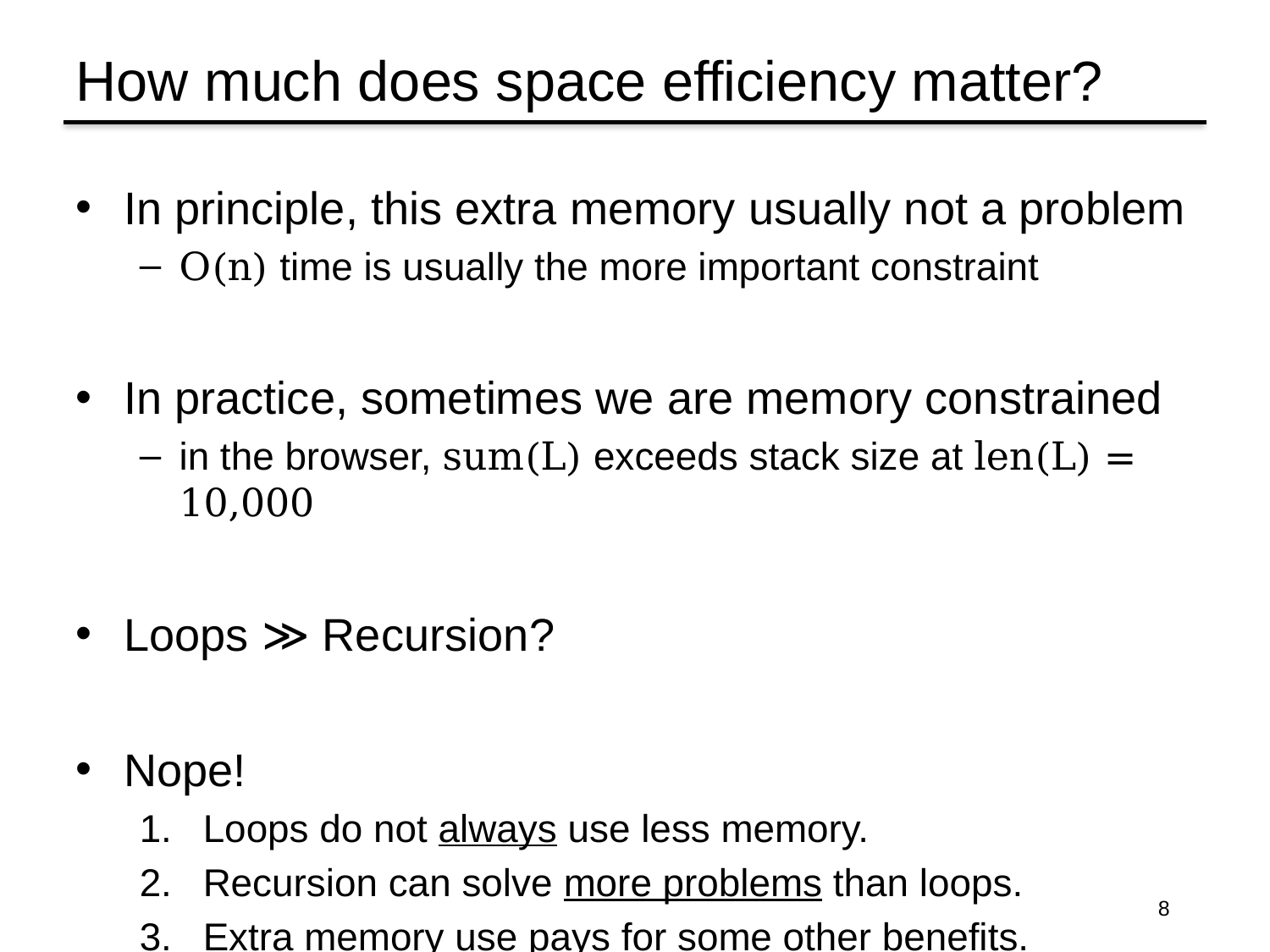

# How much does space efficiency matter?
In principle, this extra memory usually not a problem
O(n) time is usually the more important constraint

In practice, sometimes we are memory constrained
in the browser, sum(L) exceeds stack size at len(L) = 10,000

Loops ≫ Recursion?

Nope!
Loops do not always use less memory.
Recursion can solve more problems than loops.
Extra memory use pays for some other benefits.
8